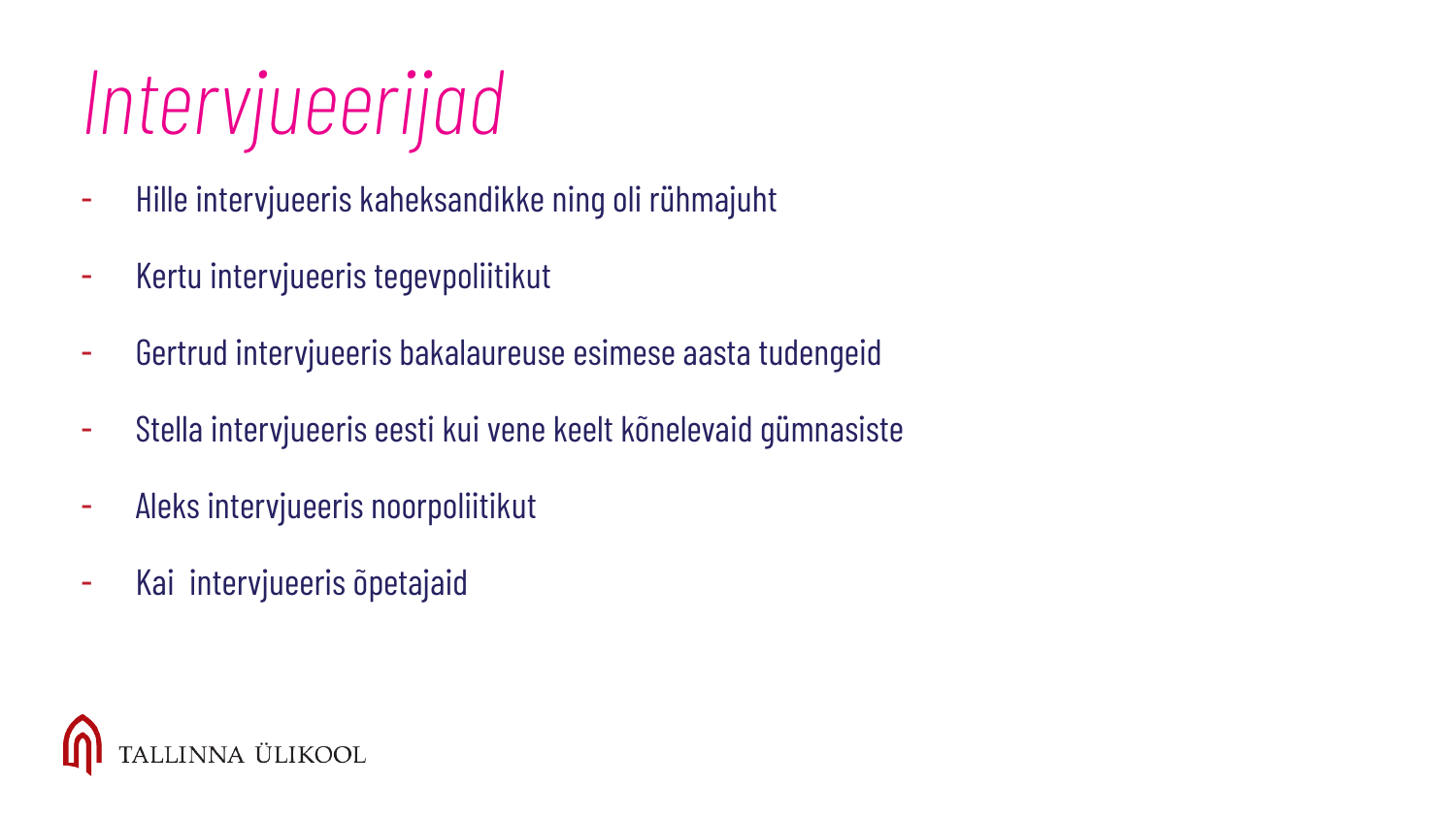

# Intervjueerijad
Hille intervjueeris kaheksandikke ning oli rühmajuht
Kertu intervjueeris tegevpoliitikut
Gertrud intervjueeris bakalaureuse esimese aasta tudengeid
Stella intervjueeris eesti kui vene keelt kõnelevaid gümnasiste
Aleks intervjueeris noorpoliitikut
Kai  intervjueeris õpetajaid